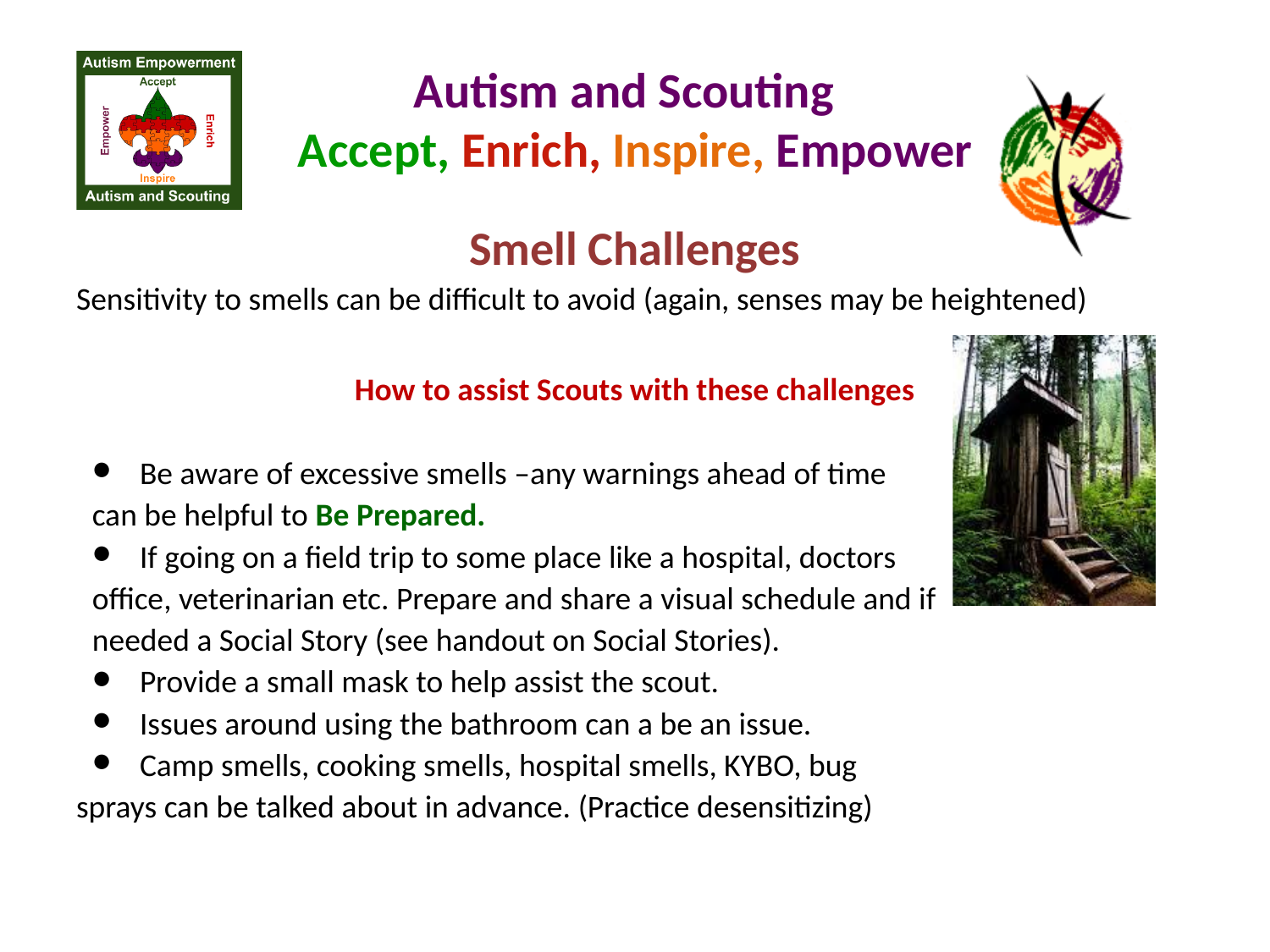

# Autism and Scouting Accept, Enrich, Inspire, Empower

Smell Challenges
Sensitivity to smells can be difficult to avoid (again, senses may be heightened)

How to assist Scouts with these challenges

Be aware of excessive smells –any warnings ahead of time
can be helpful to Be Prepared.
If going on a field trip to some place like a hospital, doctors
office, veterinarian etc. Prepare and share a visual schedule and if
needed a Social Story (see handout on Social Stories).
Provide a small mask to help assist the scout.
Issues around using the bathroom can a be an issue.
Camp smells, cooking smells, hospital smells, KYBO, bug
sprays can be talked about in advance. (Practice desensitizing)